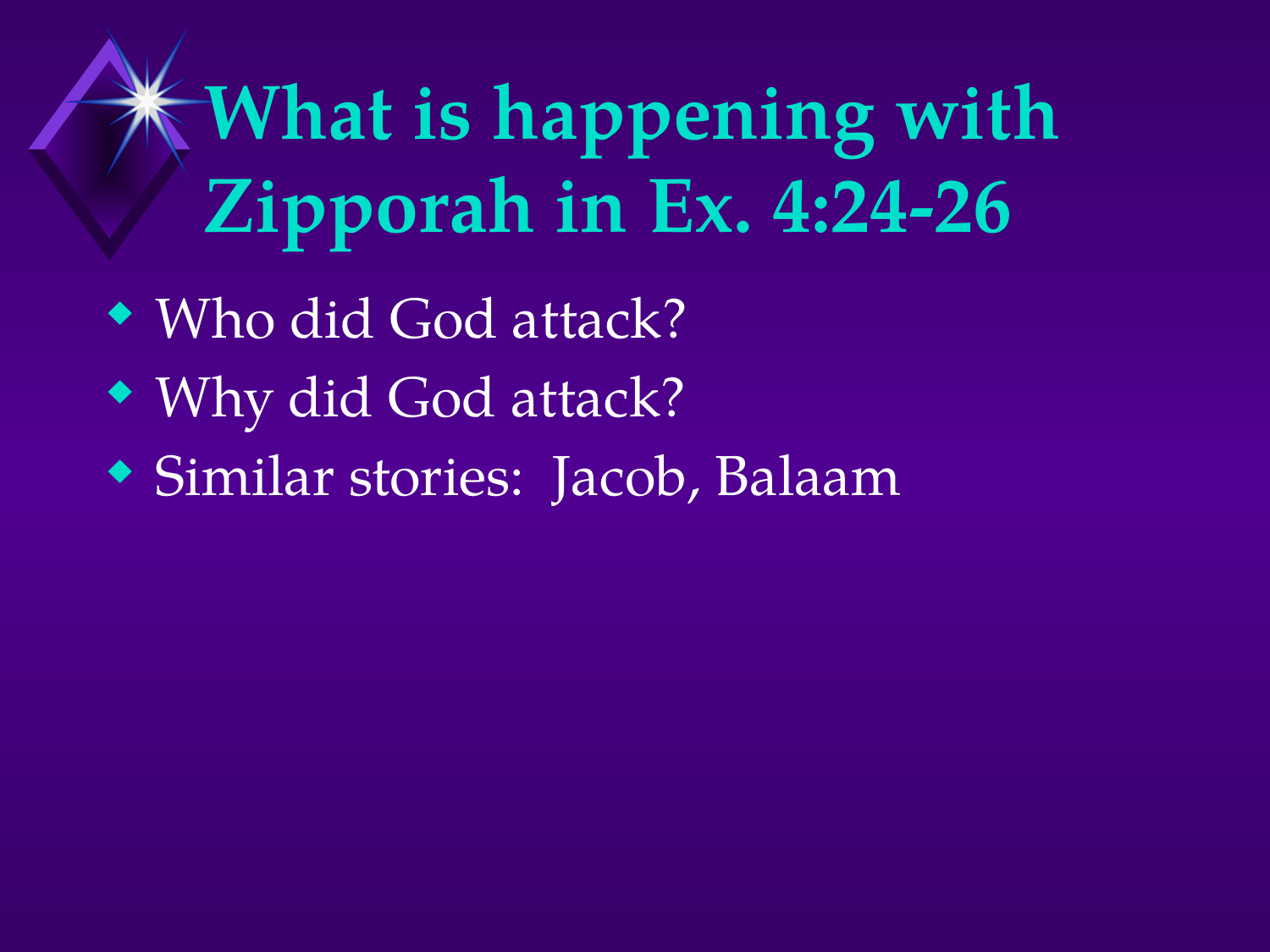

# What is happening with Zipporah in Ex. 4:24-26
Who did God attack?
Why did God attack?
Similar stories:  Jacob, Balaam